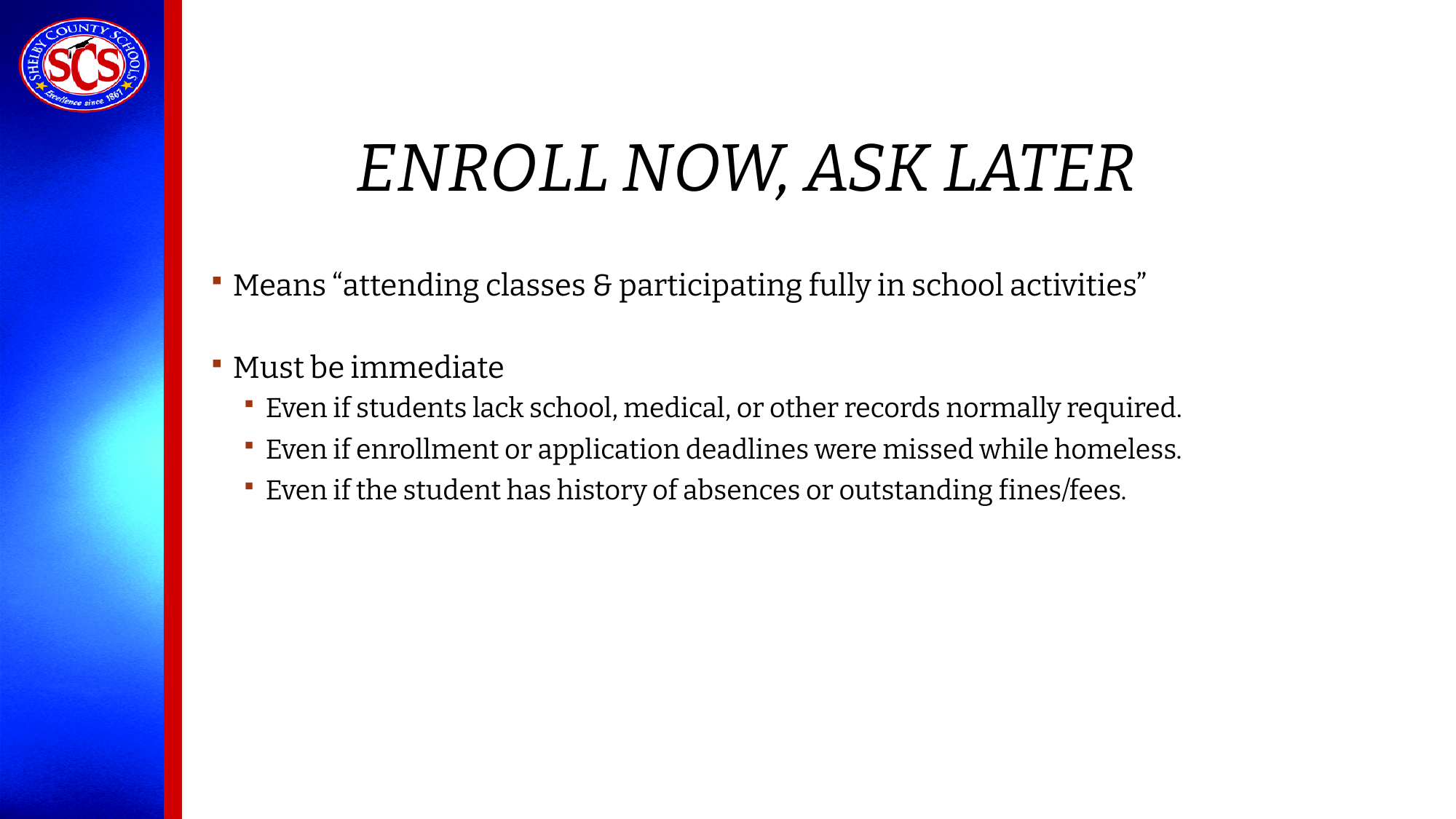

# Enroll now, ask later
Means “attending classes & participating fully in school activities”

Must be immediate
Even if students lack school, medical, or other records normally required.
Even if enrollment or application deadlines were missed while homeless.
Even if the student has history of absences or outstanding fines/fees.